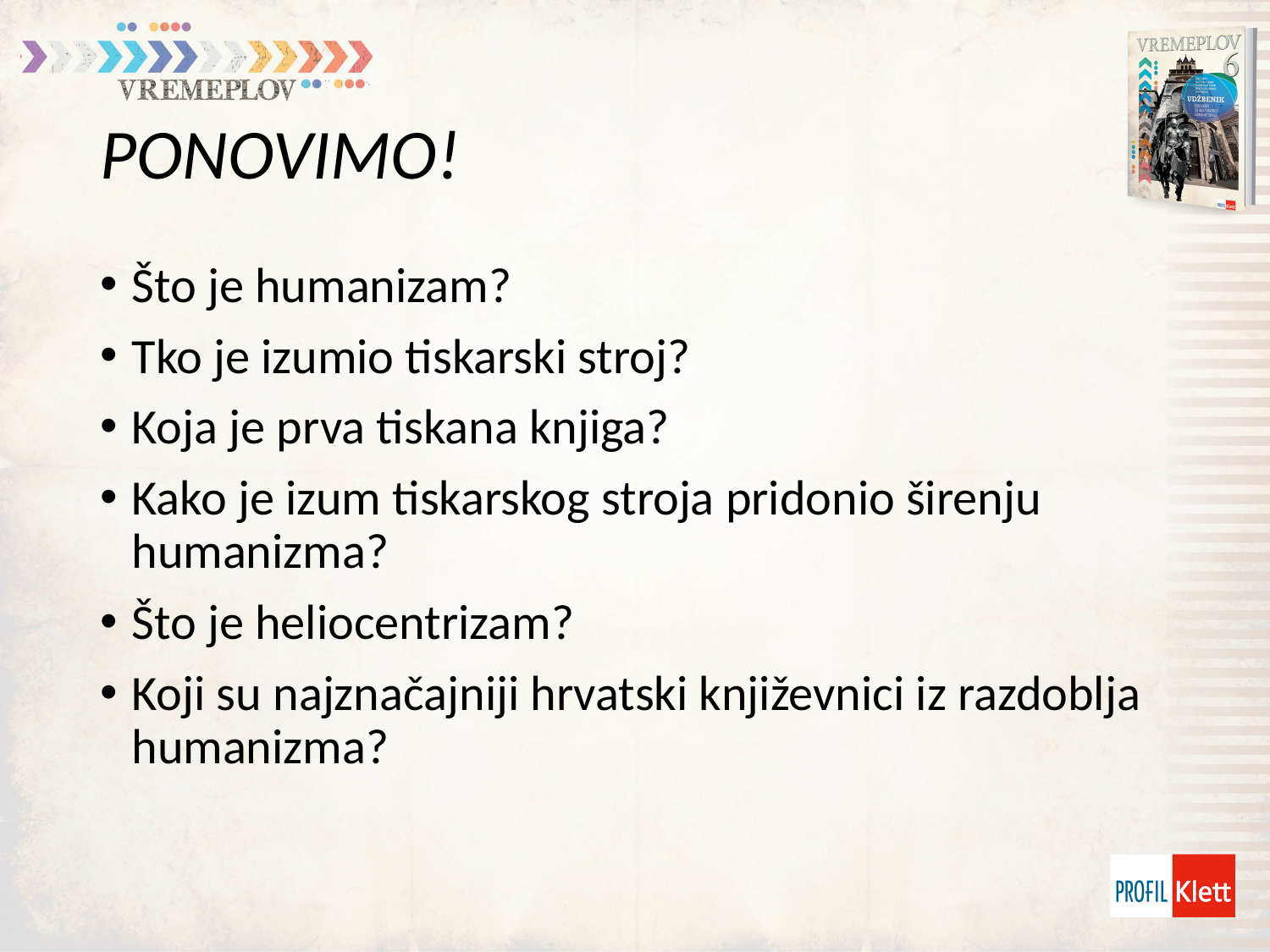

# PONOVIMO!
Što je humanizam?
Tko je izumio tiskarski stroj?
Koja je prva tiskana knjiga?
Kako je izum tiskarskog stroja pridonio širenju humanizma?
Što je heliocentrizam?
Koji su najznačajniji hrvatski književnici iz razdoblja humanizma?